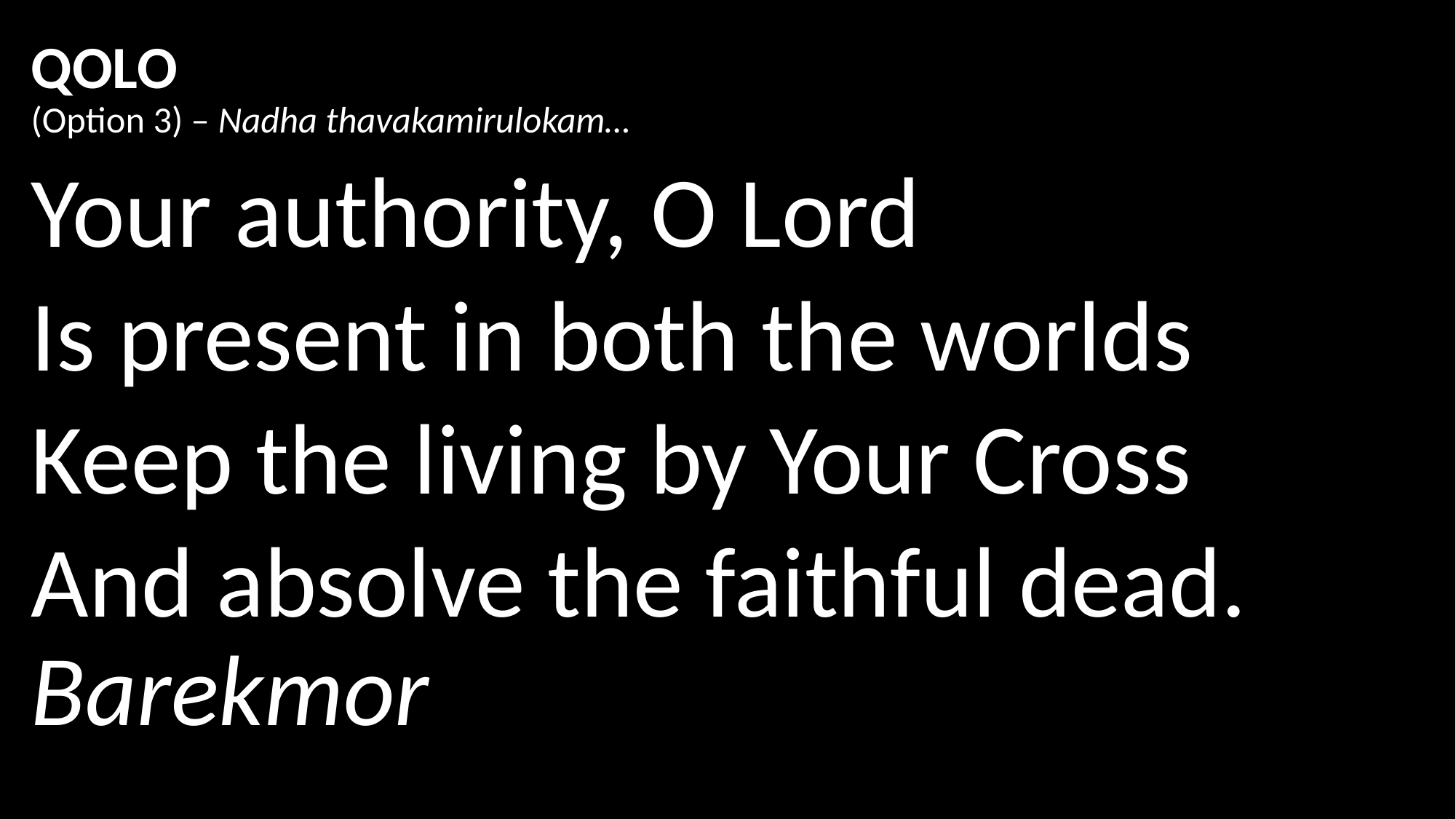

# QOLO (Option 3) – Nadha thavakamirulokam…
Your authority, O Lord
Is present in both the worlds
Keep the living by Your Cross
And absolve the faithful dead. Barekmor